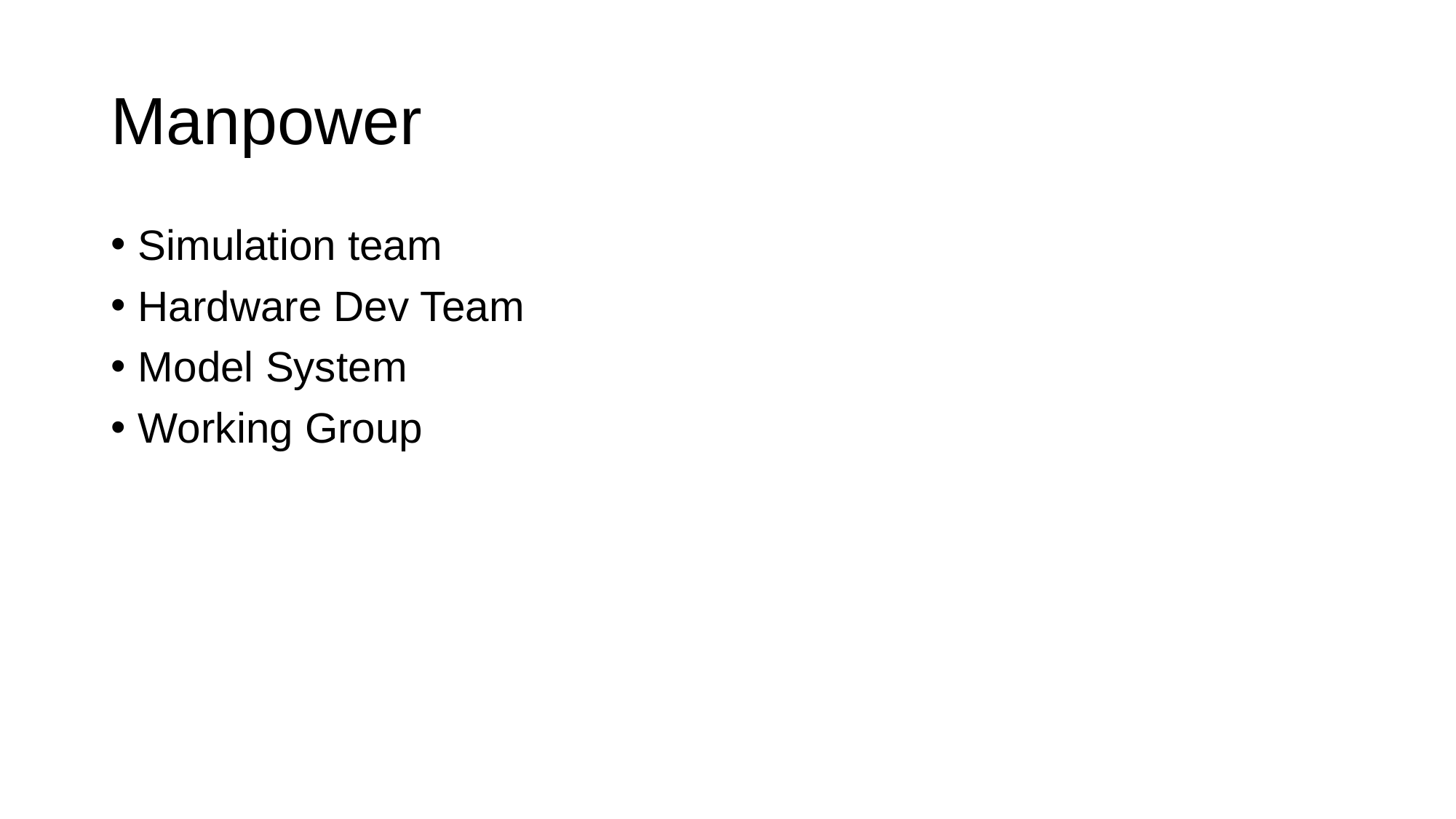

# Manpower
Simulation team
Hardware Dev Team
Model System
Working Group